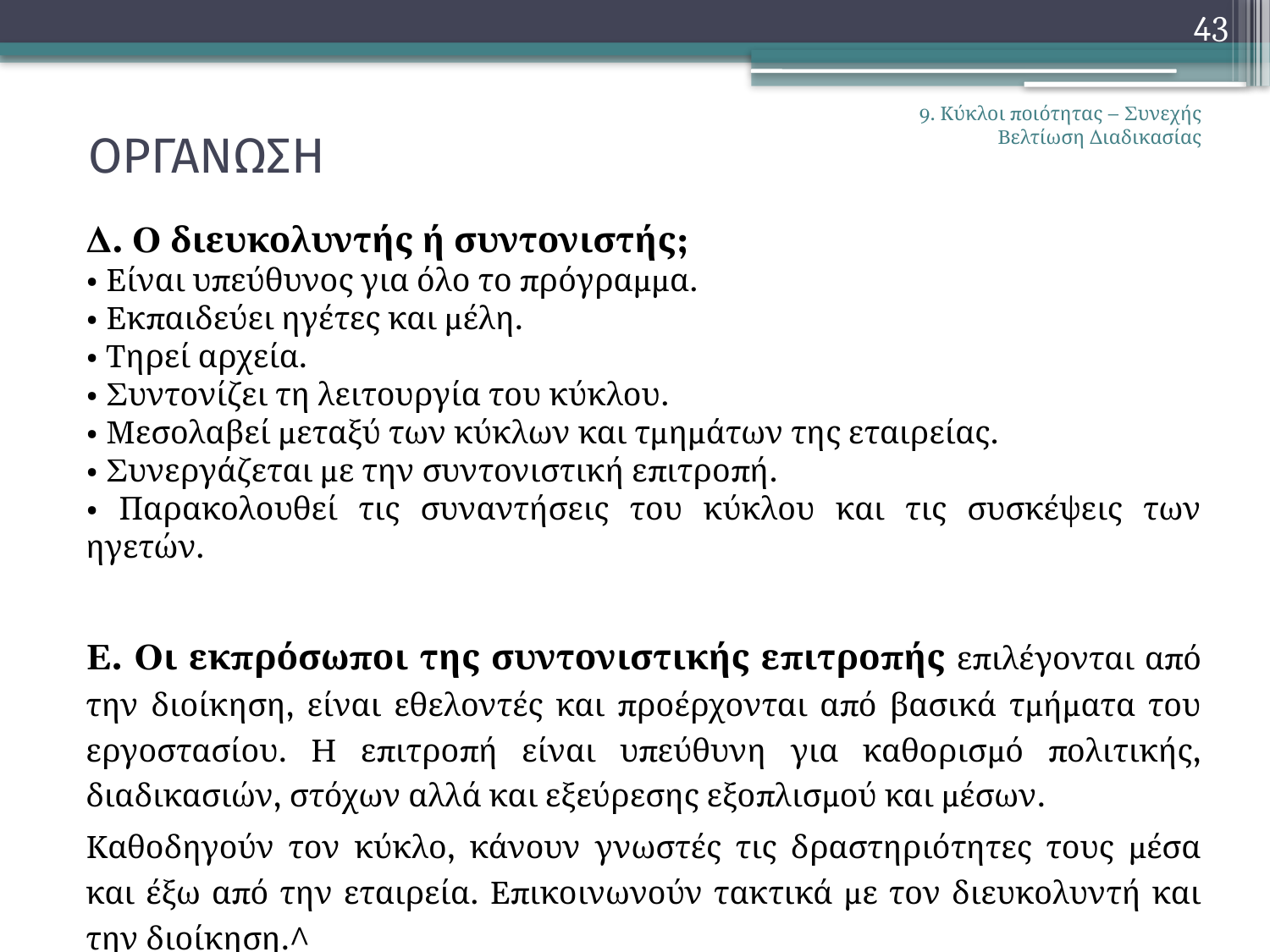

43
# ΟΡΓΑΝΩΣΗ
9. Κύκλοι ποιότητας – Συνεχής Βελτίωση Διαδικασίας
Δ. Ο διευκολυντής ή συντονιστής;
• Είναι υπεύθυνος για όλο το πρόγραμμα.
• Εκπαιδεύει ηγέτες και μέλη.
• Τηρεί αρχεία.
• Συντονίζει τη λειτουργία του κύκλου.
• Μεσολαβεί μεταξύ των κύκλων και τμημάτων της εταιρείας.
• Συνεργάζεται με την συντονιστική επιτροπή.
• Παρακολουθεί τις συναντήσεις του κύκλου και τις συσκέψεις των ηγετών.

Ε. Οι εκπρόσωποι της συντονιστικής επιτροπής επιλέγονται από την διοίκηση, είναι εθελοντές και προέρχονται από βασικά τμήματα του εργοστασίου. Η επιτροπή είναι υπεύθυνη για καθορισμό πολιτικής, διαδικασιών, στόχων αλλά και εξεύρεσης εξοπλισμού και μέσων.
Καθοδηγούν τον κύκλο, κάνουν γνωστές τις δραστηριότητες τους μέσα και έξω από την εταιρεία. Επικοινωνούν τακτικά με τον διευκολυντή και την διοίκηση.^